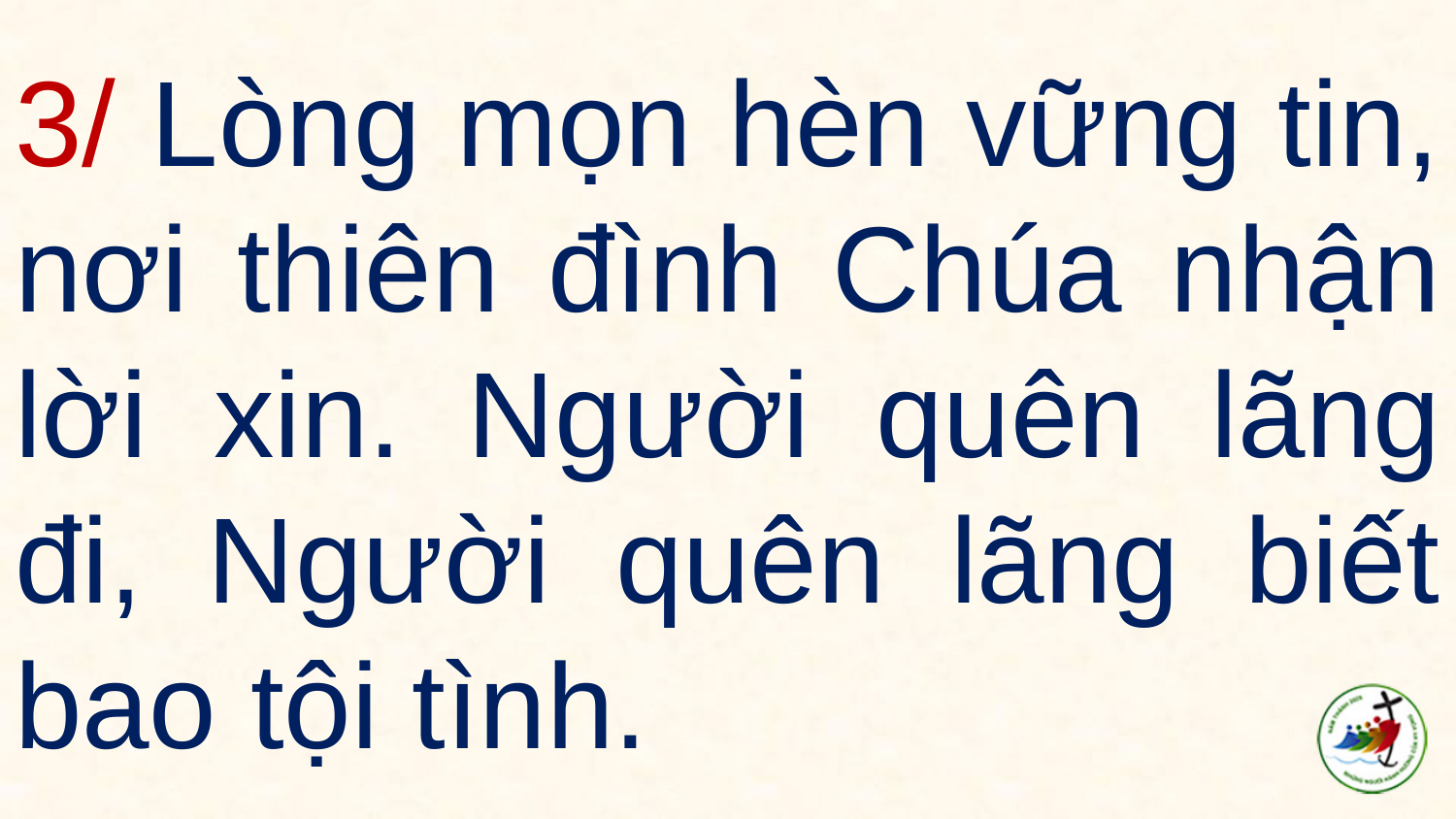

# 3/ Lòng mọn hèn vững tin, nơi thiên đình Chúa nhận lời xin. Người quên lãng đi, Người quên lãng biết bao tội tình.